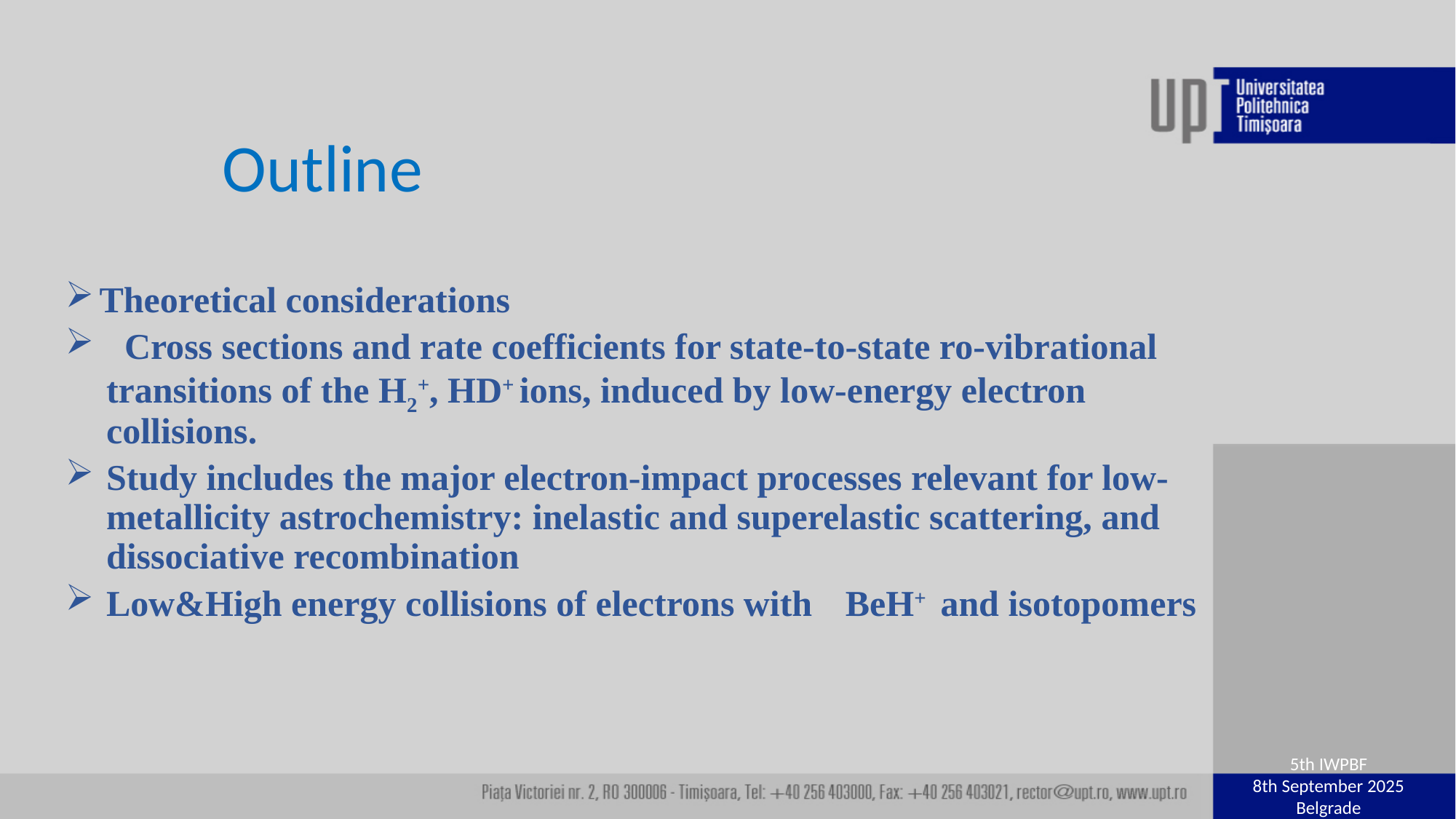

Outline

Theoretical considerations
  Cross sections and rate coefficients for state-to-state ro-vibrational transitions of the H2+, HD+ ions, induced by low-energy electron collisions.
Study includes the major electron-impact processes relevant for low-metallicity astrochemistry: inelastic and superelastic scattering, and dissociative recombination
Low&High energy collisions of electrons with    BeH+  and isotopomers

5th IWPBF
8th September 2025
Belgrade